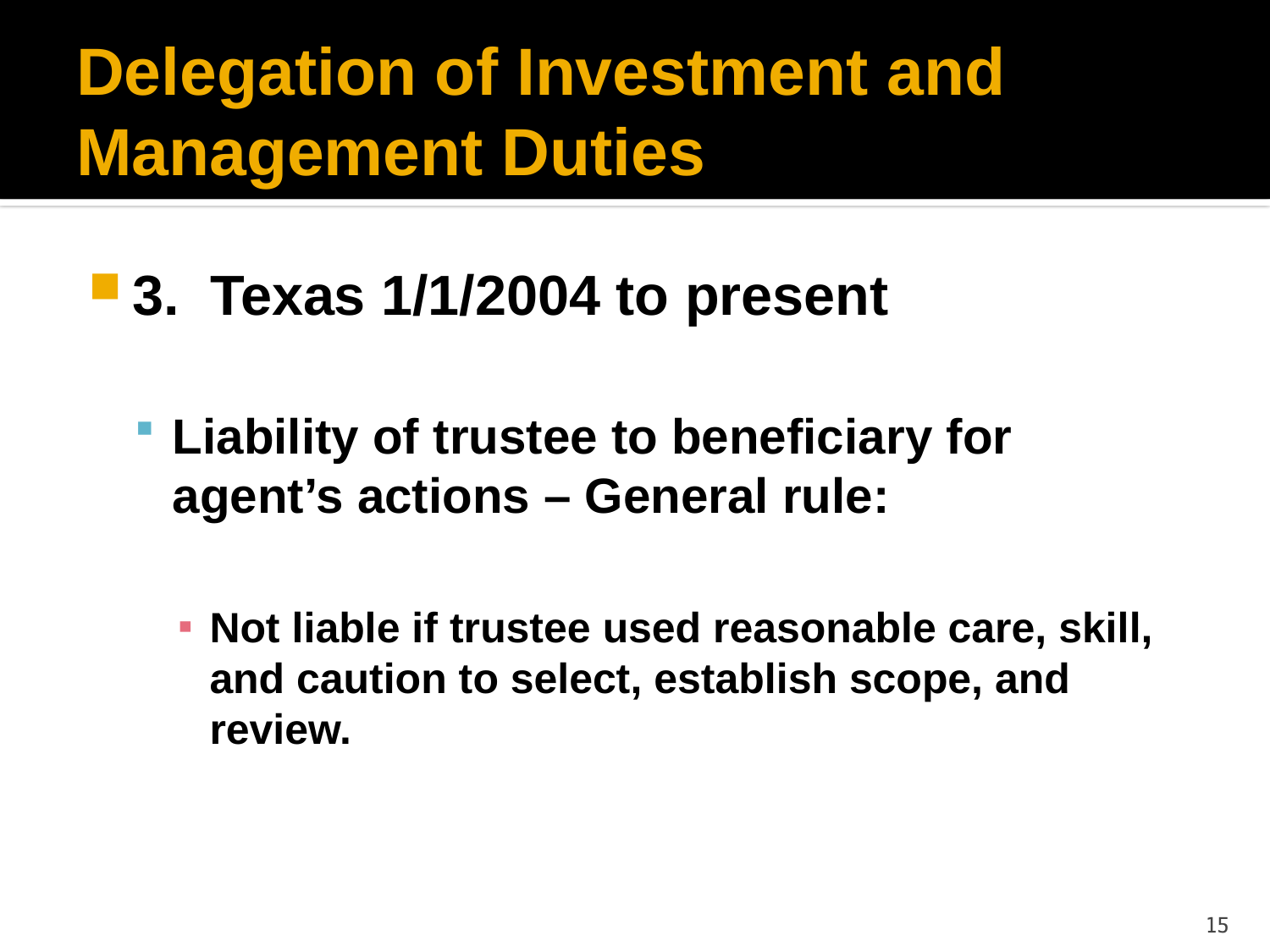

# Delegation of Investment and Management Duties
3.  Texas 1/1/2004 to present

Liability of trustee to beneficiary for agent’s actions – General rule:

Not liable if trustee used reasonable care, skill, and caution to select, establish scope, and review.
15